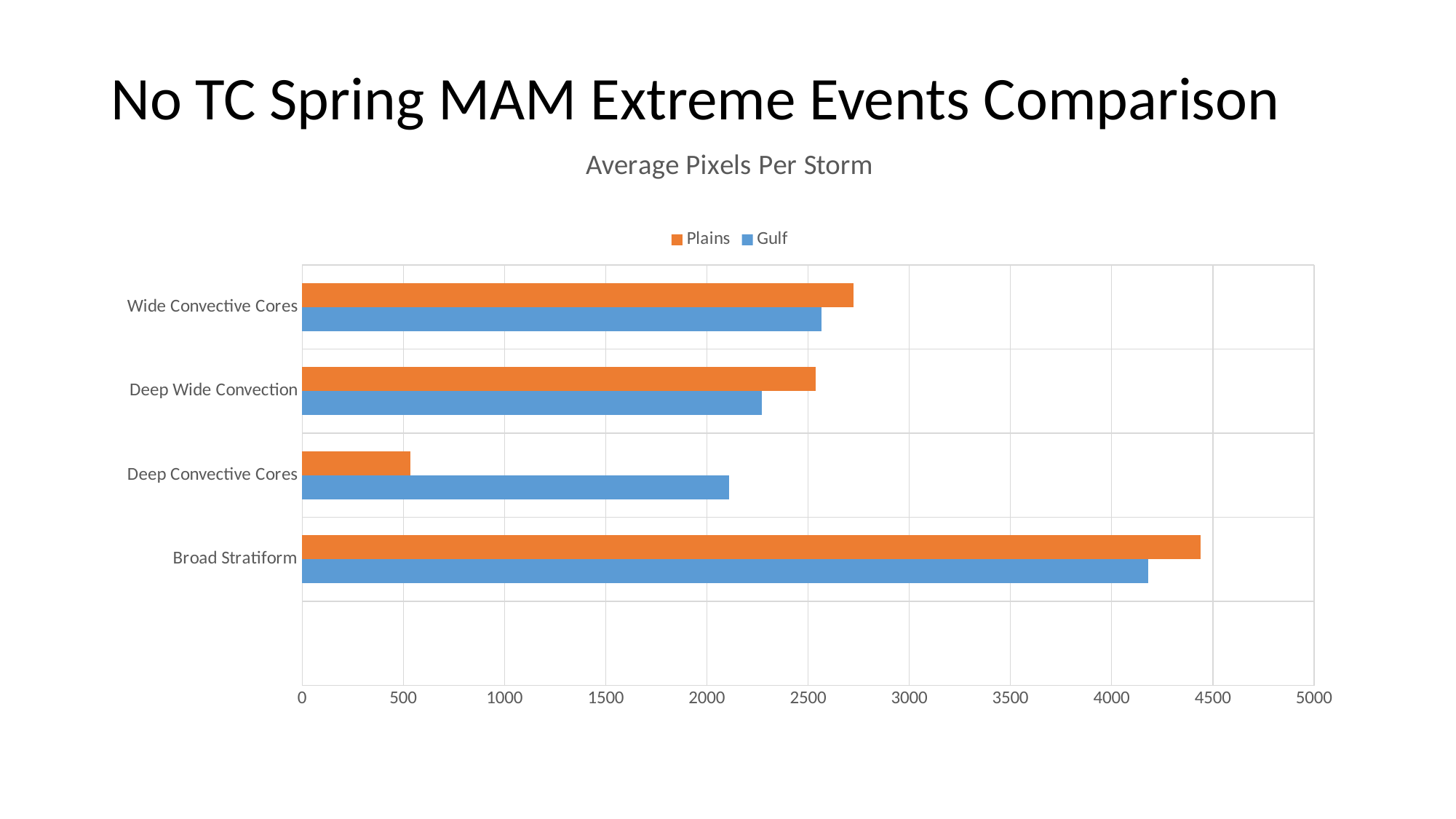

# No TC Spring MAM Extreme Events Comparison

### Chart: Average Pixels Per Storm

| Category | Gulf | Plains |
|---|---|---|
|  | None | None |
| Broad Stratiform | 4182.0 | 4439.0 |
| Deep Convective Cores | 2110.0 | 534.0 |
| Deep Wide Convection | 2272.0 | 2539.0 |
| Wide Convective Cores | 2566.0 | 2724.0 |